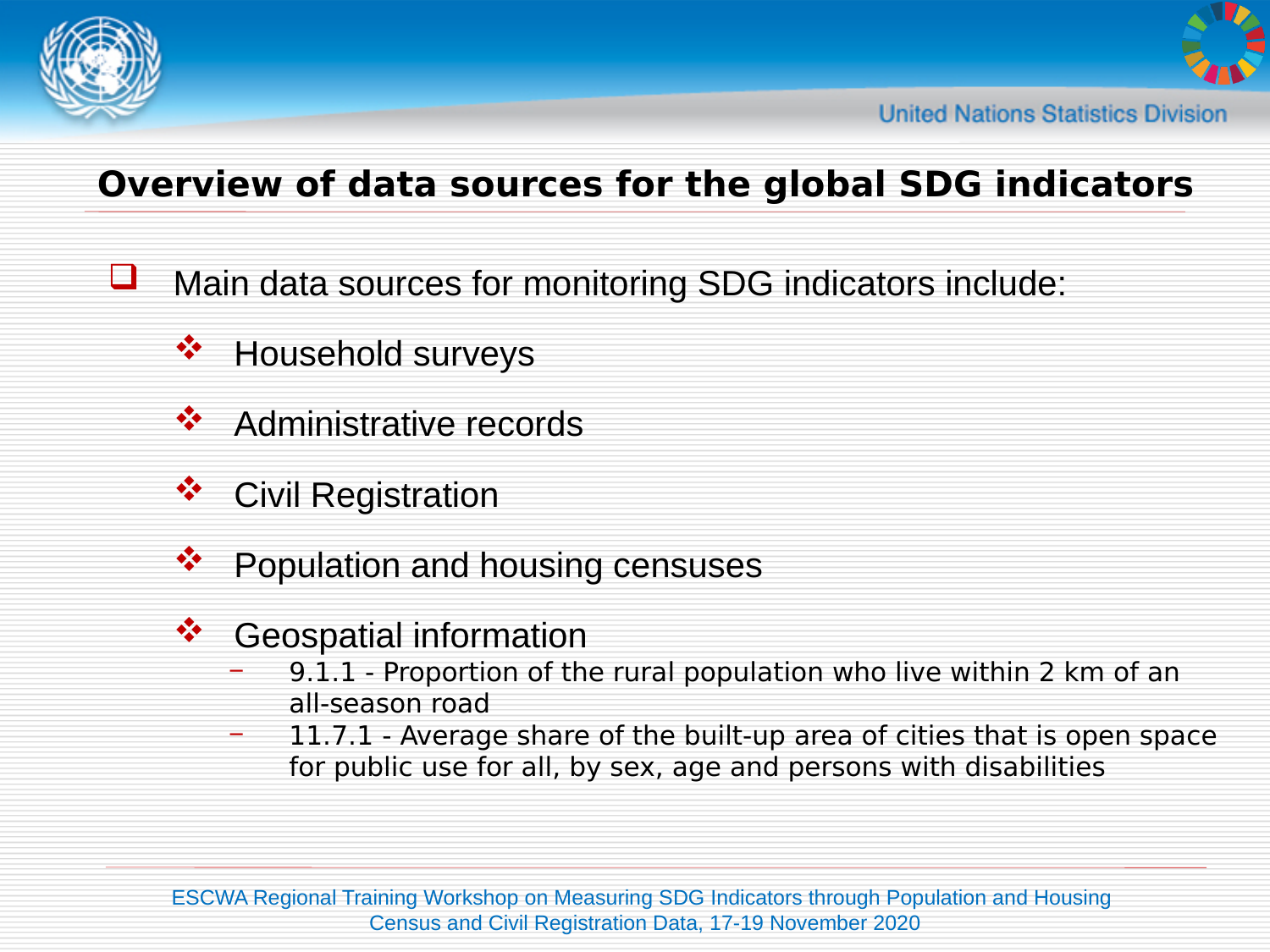

# Overview of data sources for the global SDG indicators
Main data sources for monitoring SDG indicators include:
Household surveys
Administrative records
Civil Registration
Population and housing censuses
Geospatial information
9.1.1 - Proportion of the rural population who live within 2 km of an all-season road
11.7.1 - Average share of the built-up area of cities that is open space for public use for all, by sex, age and persons with disabilities